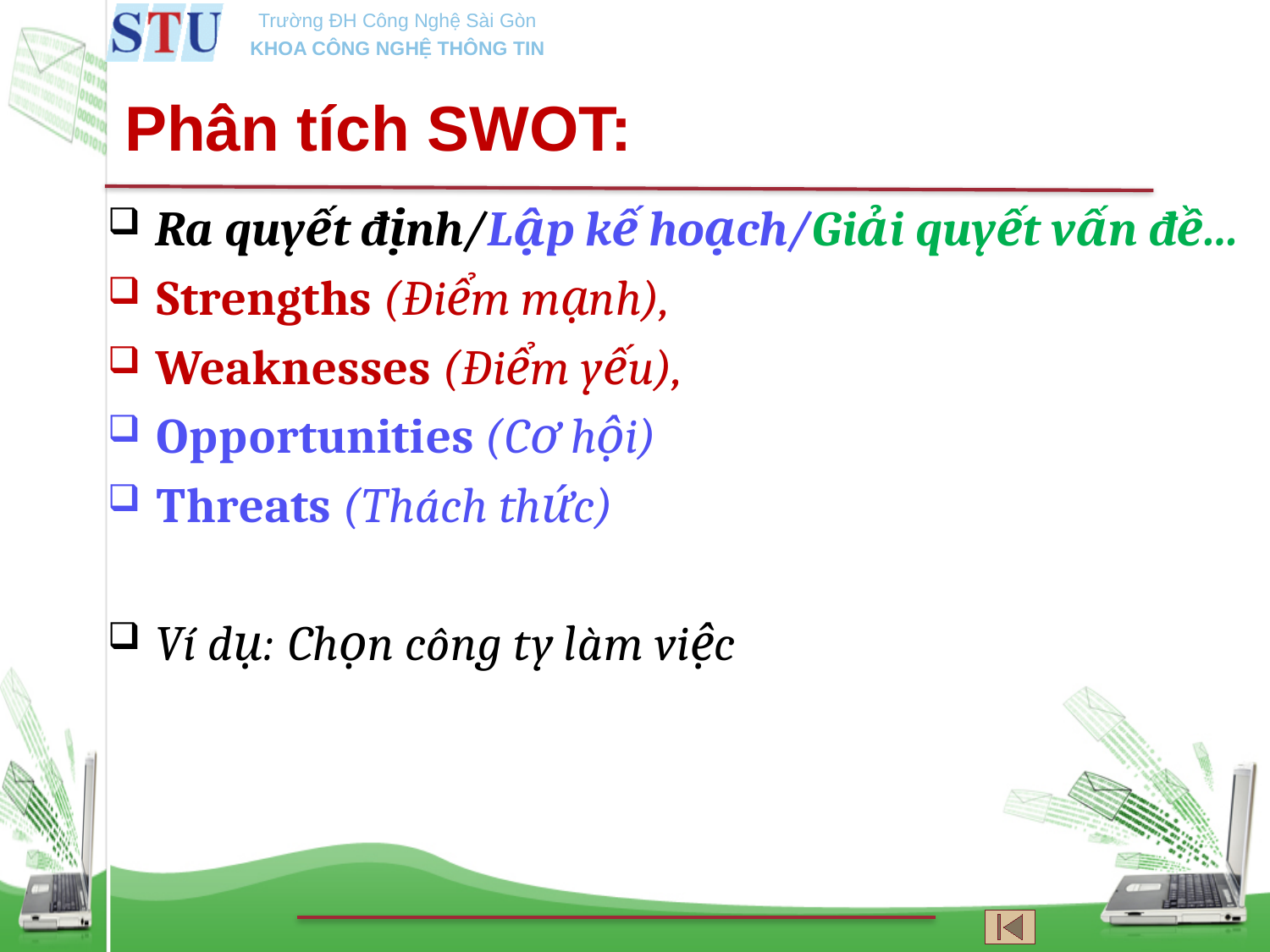

Phân tích SWOT:
Ra quyết định/Lập kế hoạch/Giải quyết vấn đề…
Strengths (Điểm mạnh),
Weaknesses (Điểm yếu),
Opportunities (Cơ hội)
Threats (Thách thức)

Ví dụ: Chọn công ty làm việc